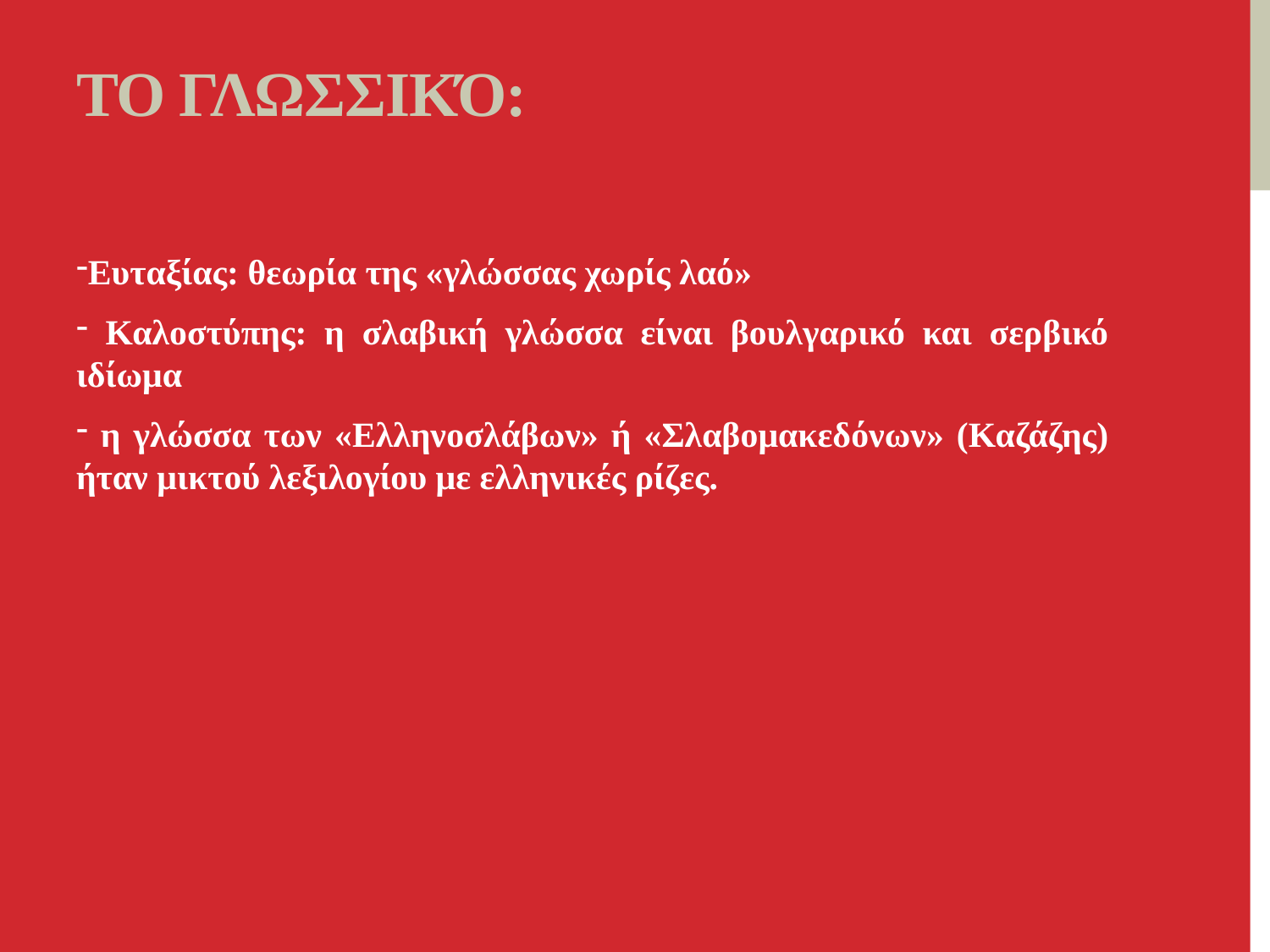

# Το γλωσσικό:
Ευταξίας: θεωρία της «γλώσσας χωρίς λαό»
 Καλοστύπης: η σλαβική γλώσσα είναι βουλγαρικό και σερβικό ιδίωμα
 η γλώσσα των «Ελληνοσλάβων» ή «Σλαβομακεδόνων» (Καζάζης) ήταν μικτού λεξιλογίου με ελληνικές ρίζες.